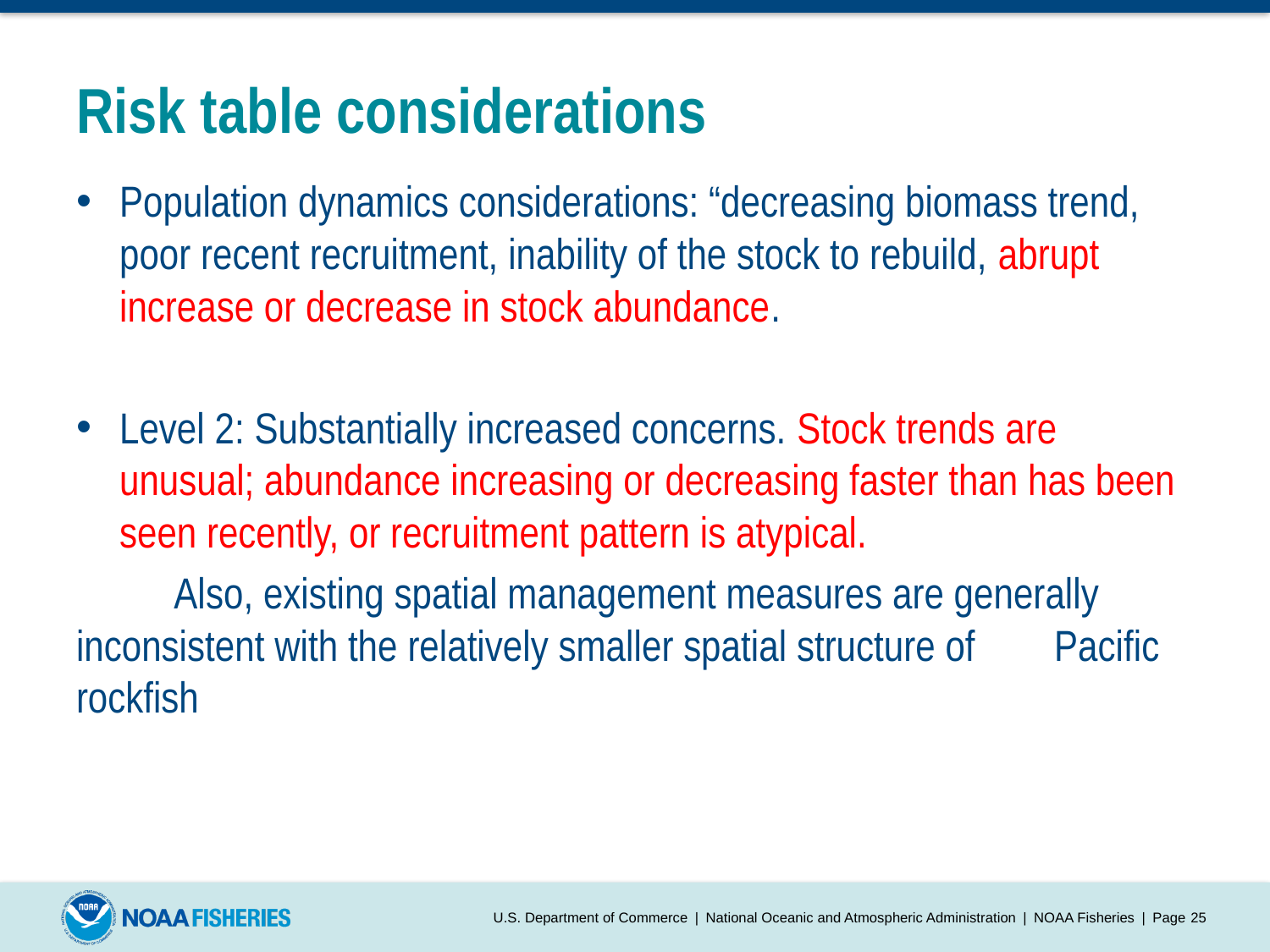

# Risk table considerations
Population dynamics considerations: “decreasing biomass trend, poor recent recruitment, inability of the stock to rebuild, abrupt increase or decrease in stock abundance.

Level 2: Substantially increased concerns. Stock trends are unusual; abundance increasing or decreasing faster than has been seen recently, or recruitment pattern is atypical.
	Also, existing spatial management measures are generally 	inconsistent with the relatively smaller spatial structure of 	Pacific rockfish
U.S. Department of Commerce | National Oceanic and Atmospheric Administration | NOAA Fisheries | Page 25